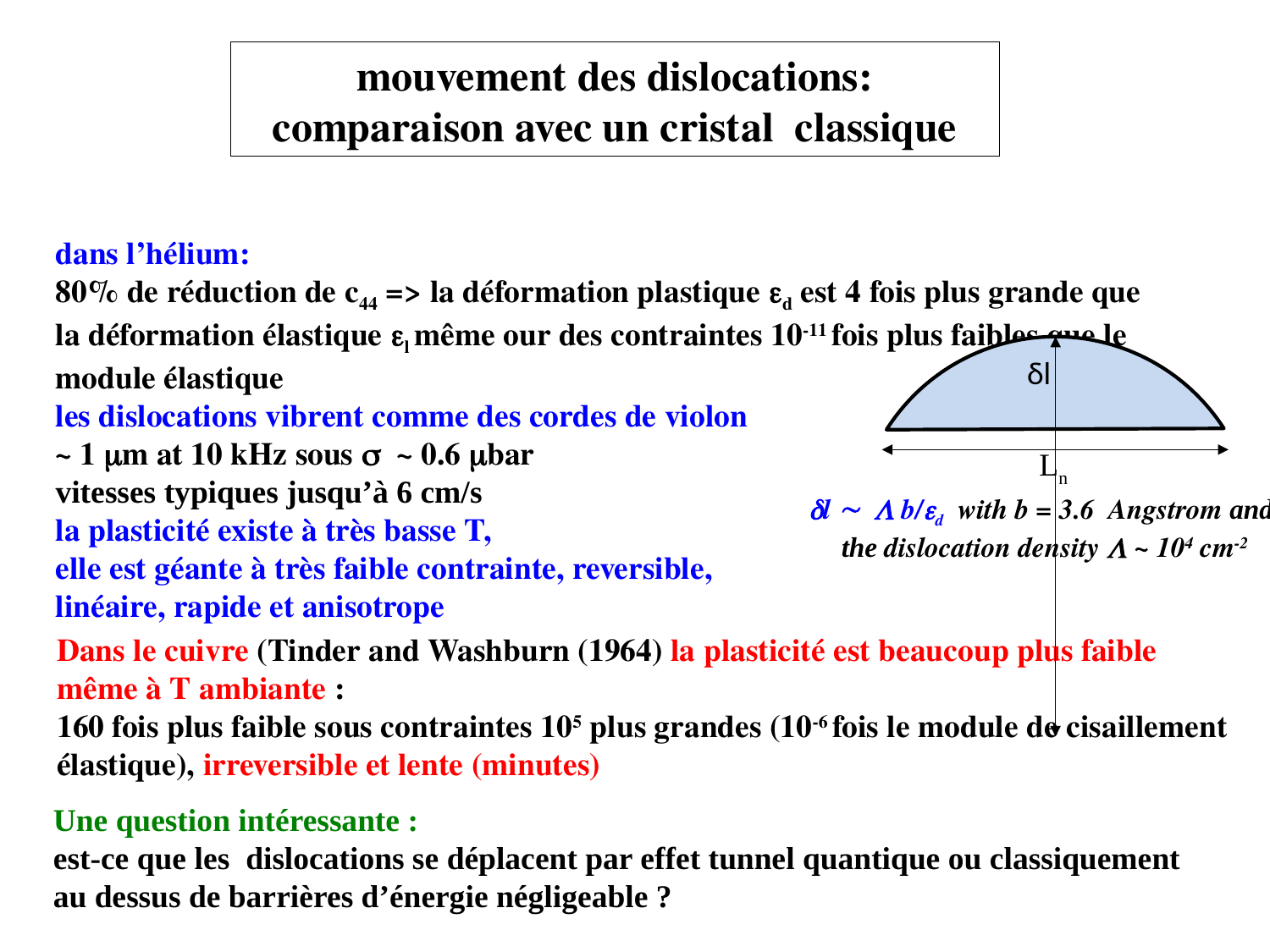

mouvement des dislocations:
comparaison avec un cristal  classique
dans l’hélium:
80% de réduction de c44 => la déformation plastique εd est 4 fois plus grande que
la déformation élastique εl même our des contraintes 10-11 fois plus faibles que le module élastique
les dislocations vibrent comme des cordes de violon
~ 1 μm at 10 kHz sous σ ~ 0.6 μbar
vitesses typiques jusqu’à 6 cm/s
la plasticité existe à très basse T,
elle est géante à très faible contrainte, reversible,
linéaire, rapide et anisotrope

δl
Ln
δl ∼ Λ b/εd with b = 3.6  Angstrom and
 the dislocation density Λ ~ 104 cm-2
Dans le cuivre (Tinder and Washburn (1964) la plasticité est beaucoup plus faible
même à T ambiante :
160 fois plus faible sous contraintes 105 plus grandes (10-6 fois le module de cisaillement
élastique), irreversible et lente (minutes)
Une question intéressante :
est-ce que les  dislocations se déplacent par effet tunnel quantique ou classiquement
au dessus de barrières d’énergie négligeable ?